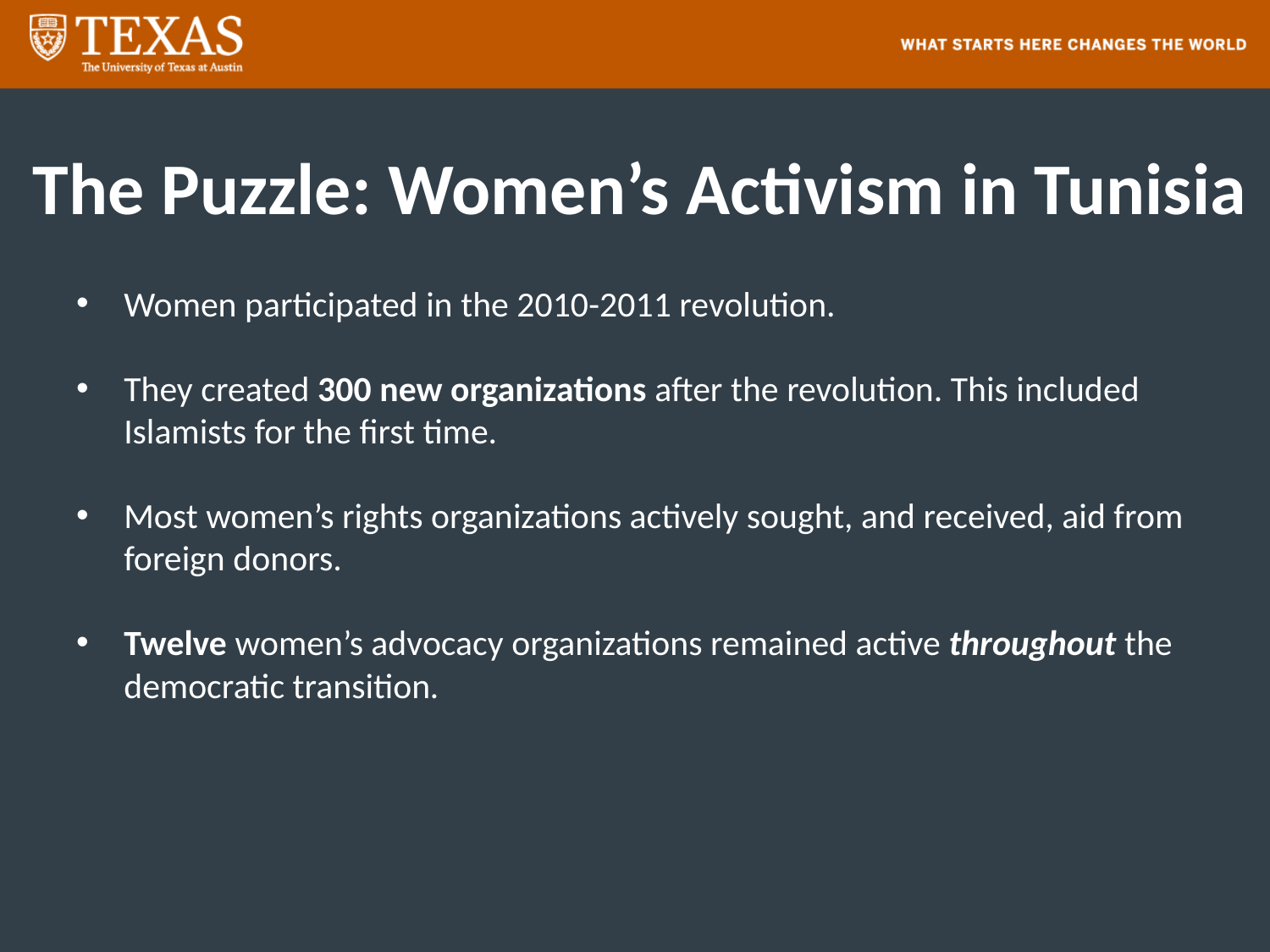

# The Puzzle: Women’s Activism in Tunisia
Women participated in the 2010-2011 revolution.

They created 300 new organizations after the revolution. This included Islamists for the first time.

Most women’s rights organizations actively sought, and received, aid from foreign donors.

Twelve women’s advocacy organizations remained active throughout the democratic transition.